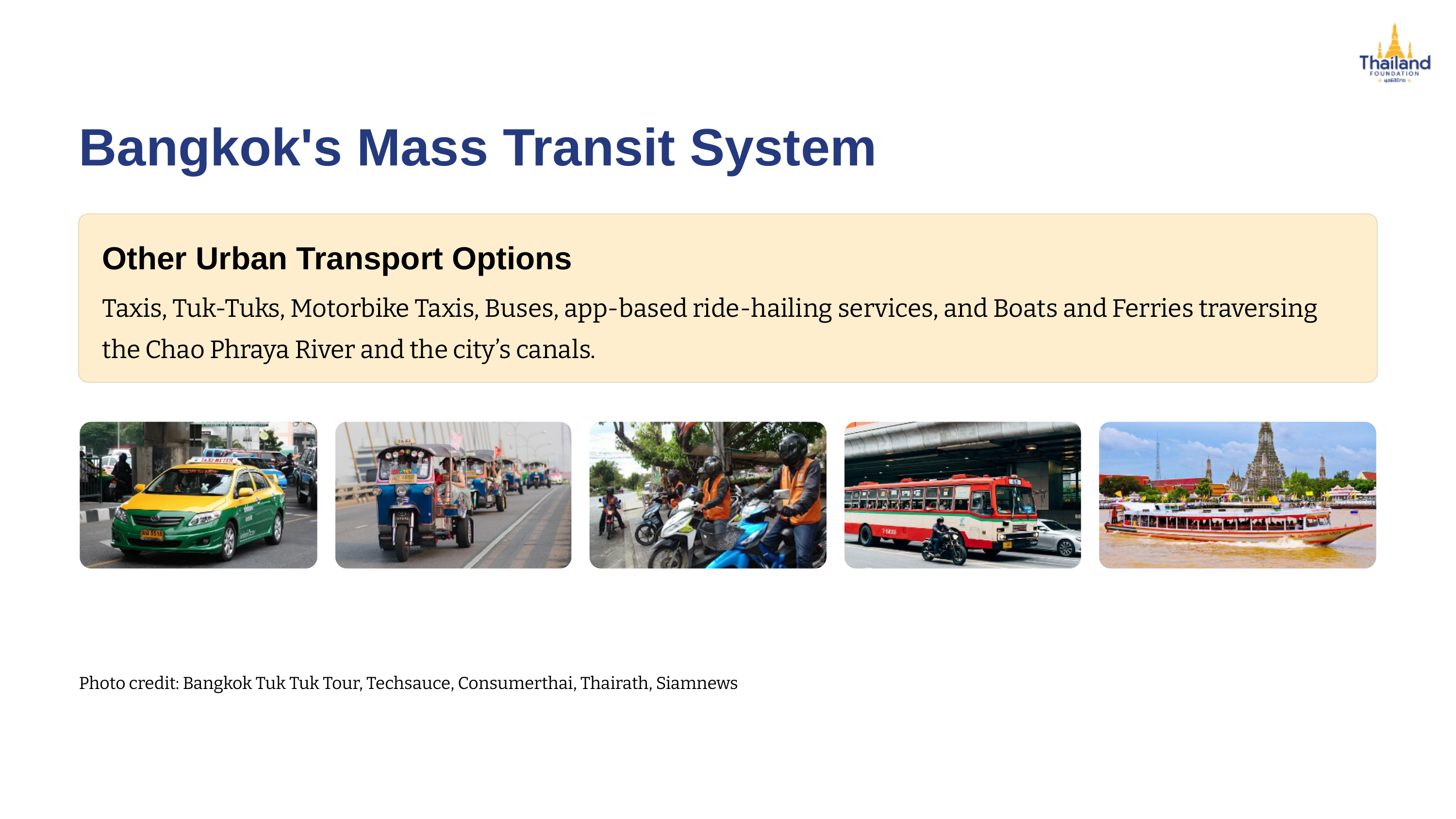

Bangkok's Mass Transit System

Other Urban Transport Options
Taxis, Tuk-Tuks, Motorbike Taxis, Buses, app-based ride-hailing services, and Boats and Ferries traversing the Chao Phraya River and the city’s canals.

Photo credit: Bangkok Tuk Tuk Tour, Techsauce, Consumerthai, Thairath, Siamnews